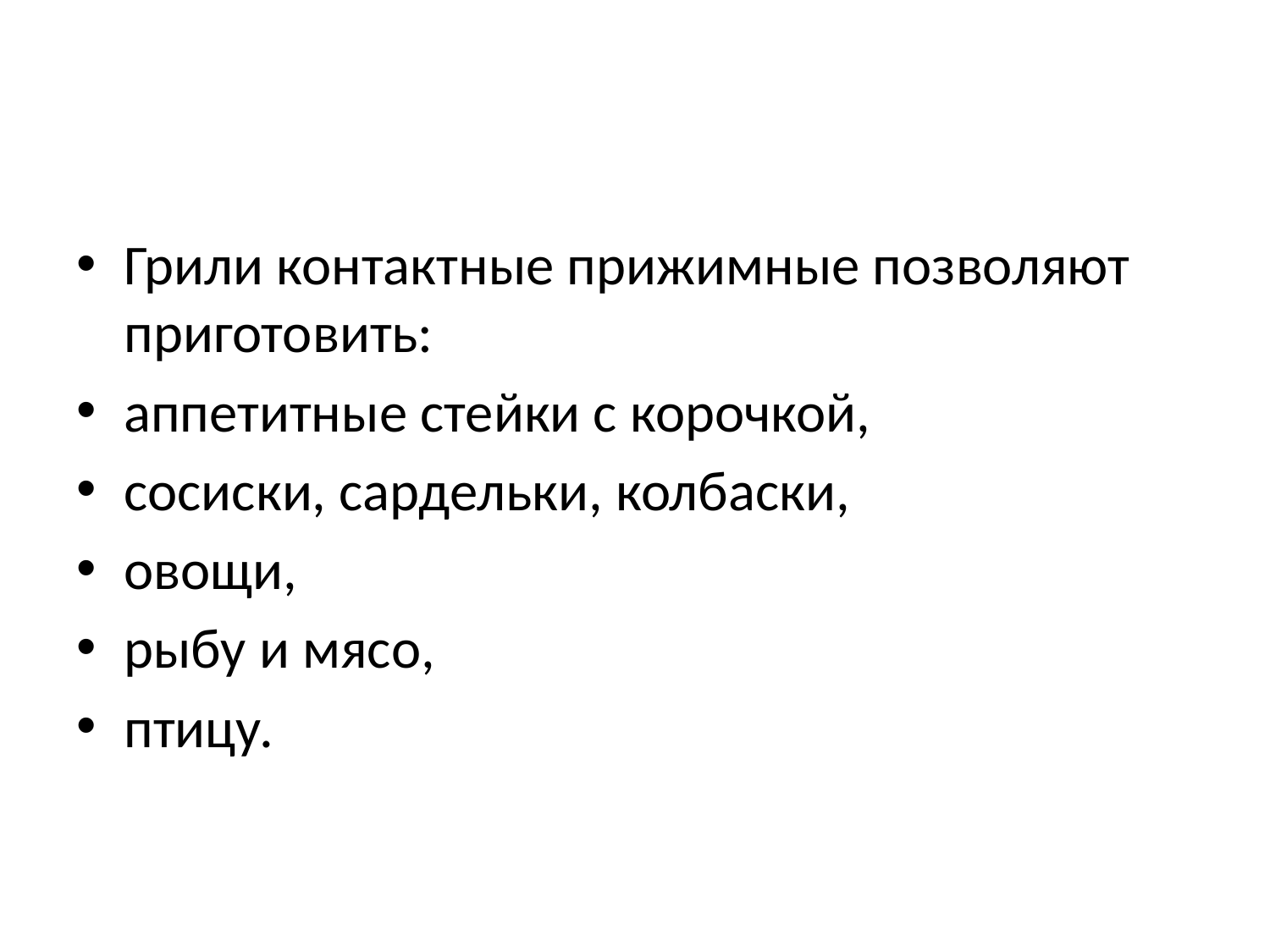

#
Грили контактные прижимные позволяют приготовить:
аппетитные стейки с корочкой,
сосиски, сардельки, колбаски,
овощи,
рыбу и мясо,
птицу.